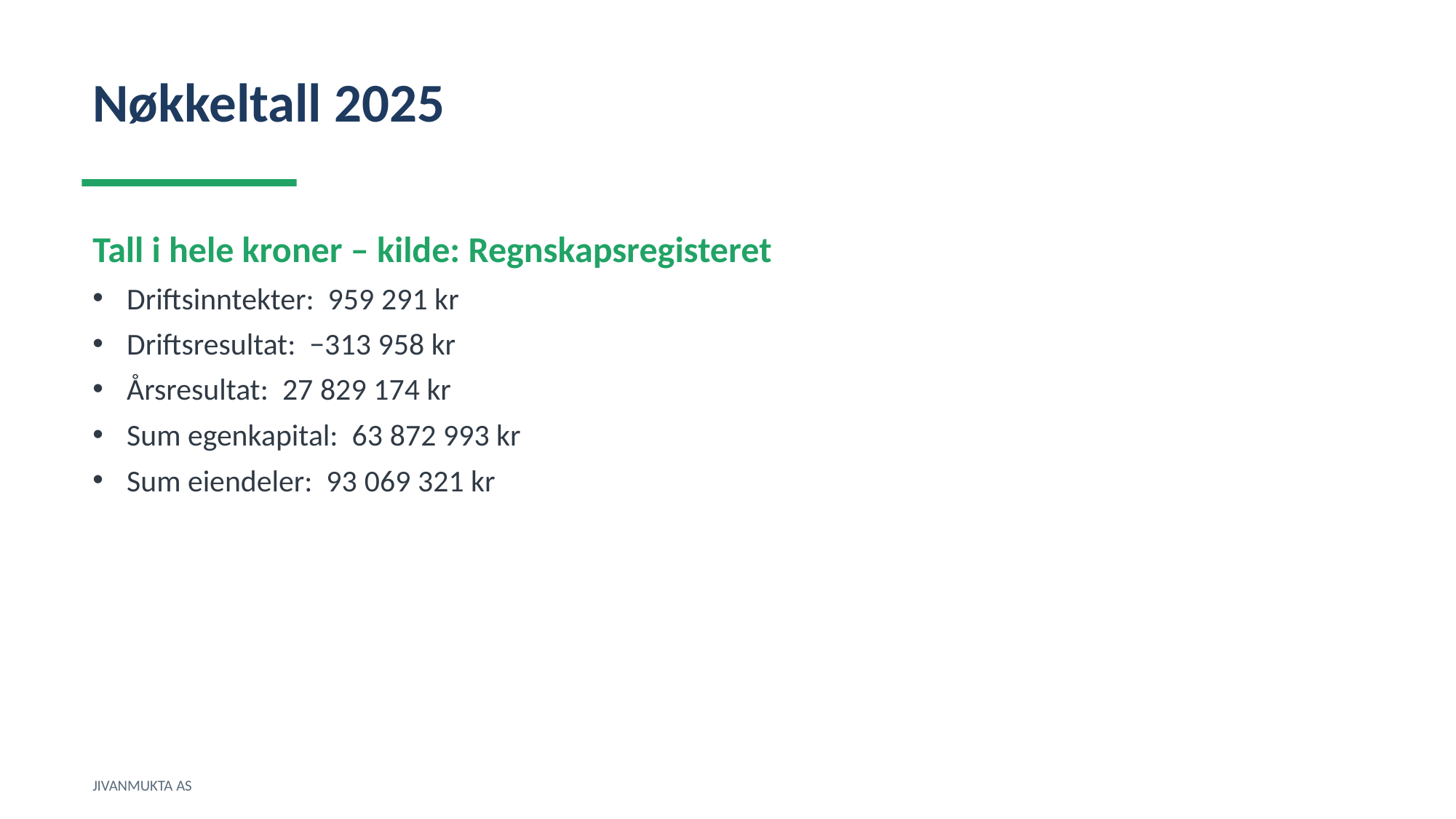

Nøkkeltall 2025

Tall i hele kroner – kilde: Regnskapsregisteret
Driftsinntekter:  959 291 kr
Driftsresultat:  −313 958 kr
Årsresultat:  27 829 174 kr
Sum egenkapital:  63 872 993 kr
Sum eiendeler:  93 069 321 kr
JIVANMUKTA AS